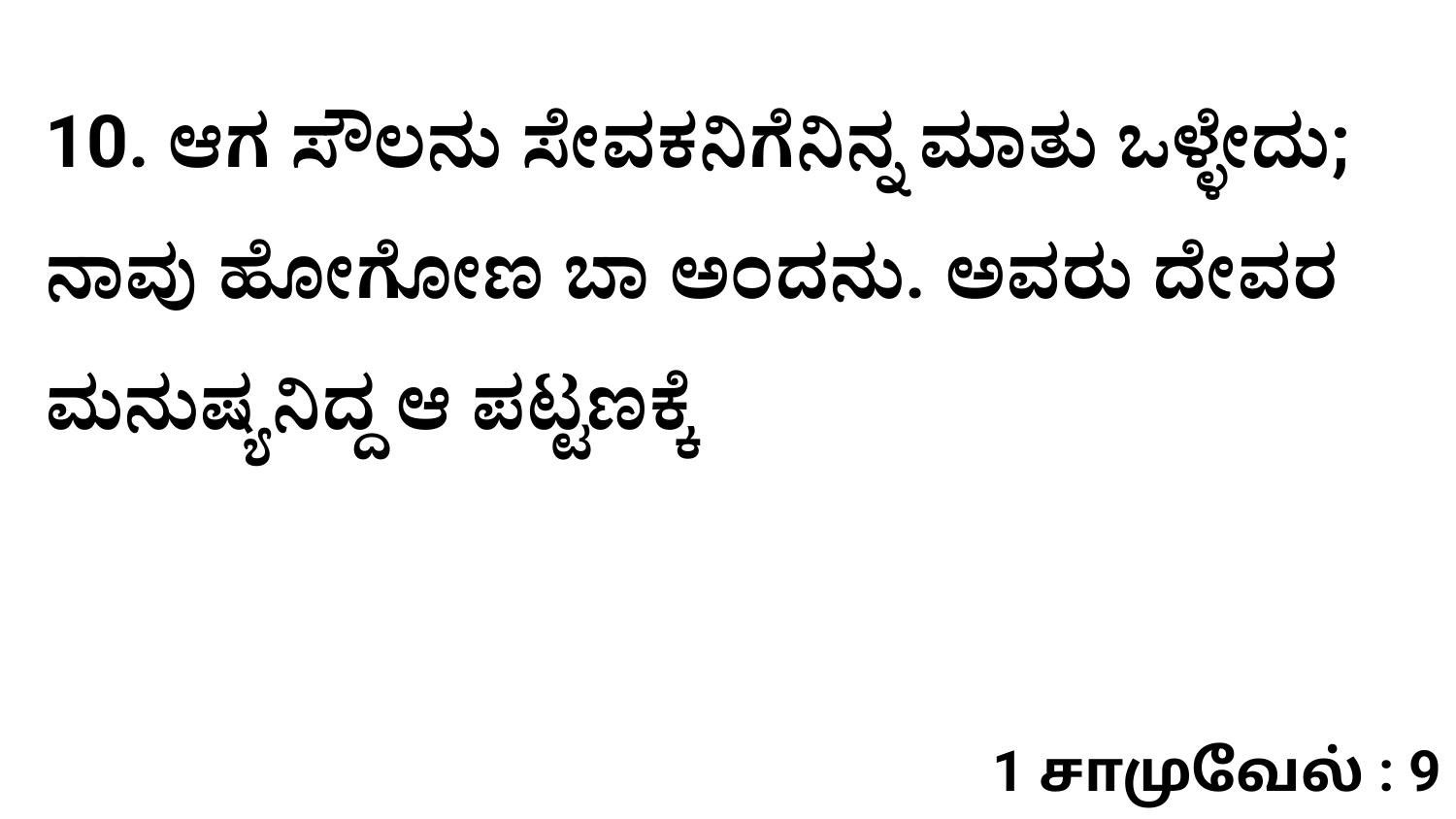

10. ಆಗ ಸೌಲನು ಸೇವಕನಿಗೆನಿನ್ನ ಮಾತು ಒಳ್ಳೇದು; ನಾವು ಹೋಗೋಣ ಬಾ ಅಂದನು. ಅವರು ದೇವರ ಮನುಷ್ಯನಿದ್ದ ಆ ಪಟ್ಟಣಕ್ಕೆ
1 சாமுவேல் : 9